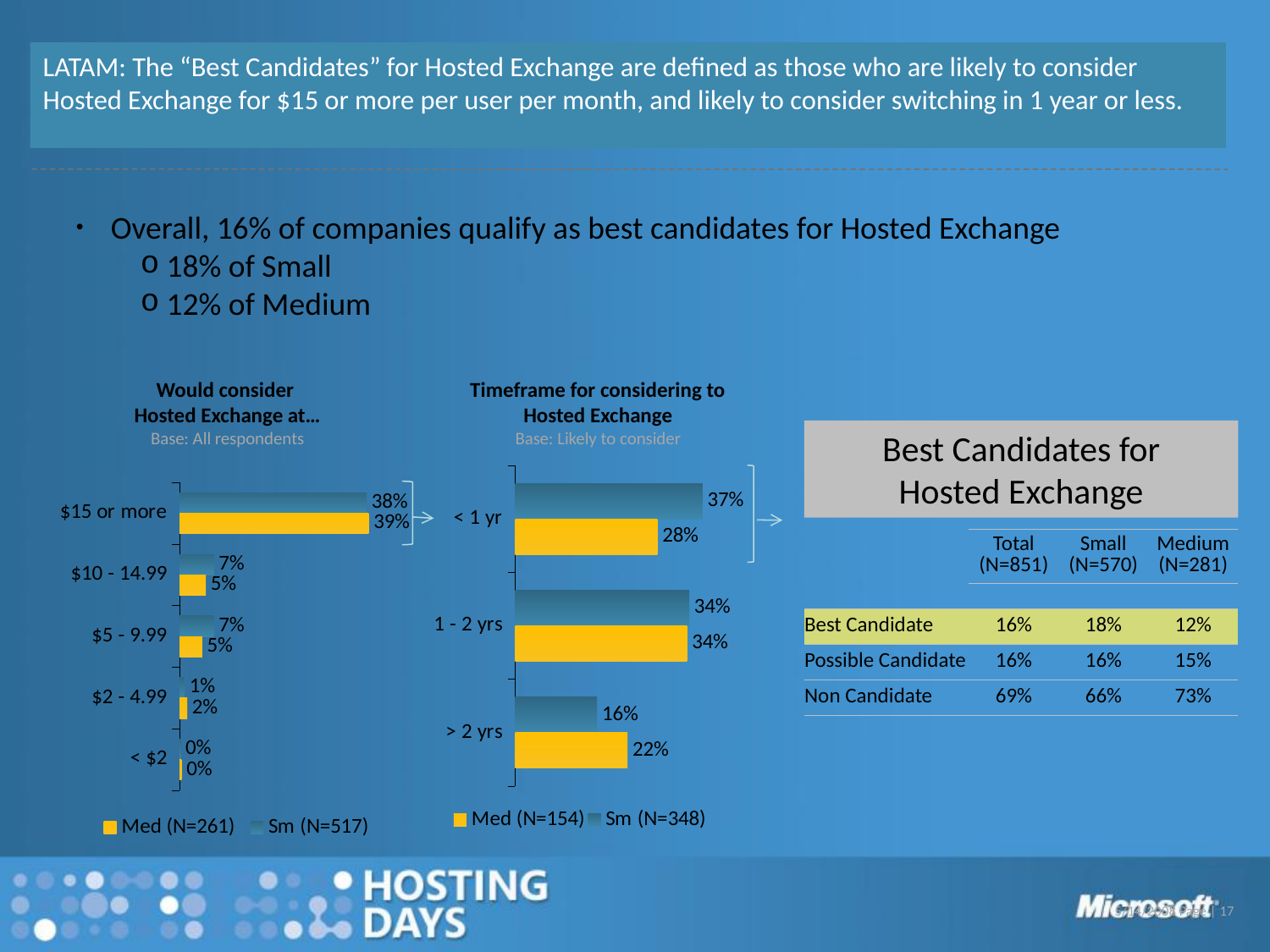

LATAM: The “Best Candidates” for Hosted Exchange are defined as those who are likely to consider Hosted Exchange for $15 or more per user per month, and likely to consider switching in 1 year or less.
 Overall, 16% of companies qualify as best candidates for Hosted Exchange
 18% of Small
 12% of Medium
Would consider
Hosted Exchange at…
Base: All respondents
Timeframe for considering to
Hosted Exchange
Base: Likely to consider
Best Candidates for
Hosted Exchange

### Chart

| Category | Sm (N=517) | Med (N=261) |
|---|---|---|
| $15 or more | 0.38297872340425726 | 0.3869731800766292 |
| $10 - 14.99 | 0.06963249516441011 | 0.05363984674329481 |
| $5 - 9.99 | 0.06963249516441011 | 0.045977011494252866 |
| $2 - 4.99 | 0.00967117988394585 | 0.015325670498084335 |
| < $2 | 0.0019342359767891767 | 0.003831417624521075 |

### Chart

| Category | Sm (N=348) | Med (N=154) |
|---|---|---|
| < 1 yr | 0.36781609195402526 | 0.27922077922078015 |
| 1 - 2 yrs | 0.341954022988506 | 0.3376623376623388 |
| > 2 yrs | 0.160919540229885 | 0.220779220779221 |

|  | Total (N=851) | Small (N=570) | Medium (N=281) |
| --- | --- | --- | --- |
|  |  |  |  |
| Best Candidate | 16% | 18% | 12% |
| Possible Candidate | 16% | 16% | 15% |
| Non Candidate | 69% | 66% | 73% |